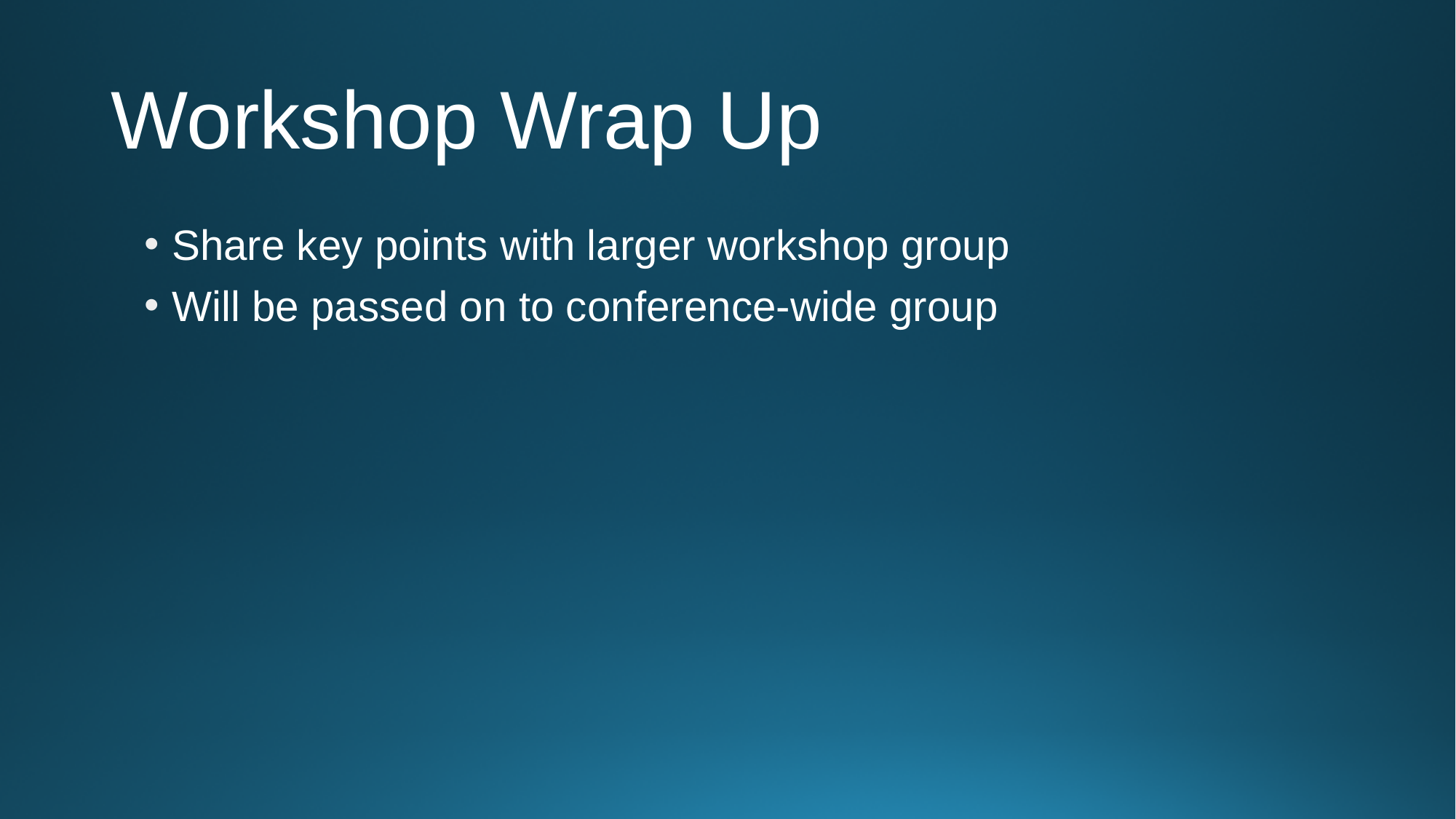

# Workshop Wrap Up
Share key points with larger workshop group
Will be passed on to conference-wide group